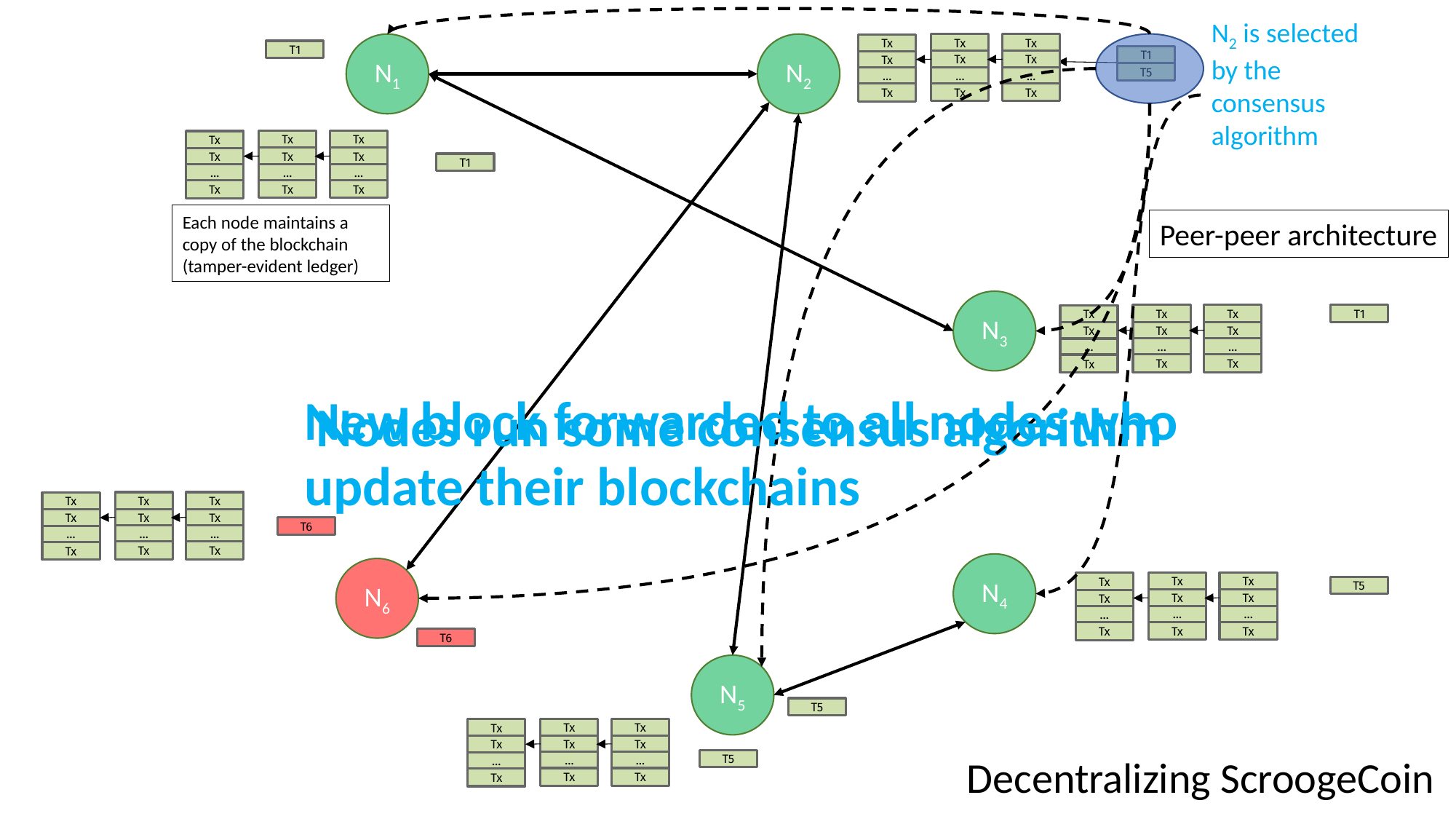

N2 is selected by the consensus algorithm
Tx
Tx
…
Tx
Tx
Tx
…
Tx

N2
N1
Tx
Tx
…
Tx
T1
T1
T1
T5
Tx
Tx
…
Tx
Tx
Tx
…
Tx
Tx
Tx
…
Tx
T1
Each node maintains a copy of the blockchain (tamper-evident ledger)
Peer-peer architecture
N3
T1
Tx
Tx
…
Tx
Tx
Tx
…
Tx
Tx
Tx
…
Tx
New block forwarded to all nodes who update their blockchains
Nodes run some consensus algorithm
Tx
Tx
…
Tx
Tx
Tx
…
Tx
Tx
Tx
…
Tx
T6
N4
N6
Tx
Tx
…
Tx
Tx
Tx
…
Tx
Tx
Tx
…
Tx
T5
T6
N5
T5
T5
Tx
Tx
…
Tx
Tx
Tx
…
Tx
Tx
Tx
…
Tx
Decentralizing ScroogeCoin
T5